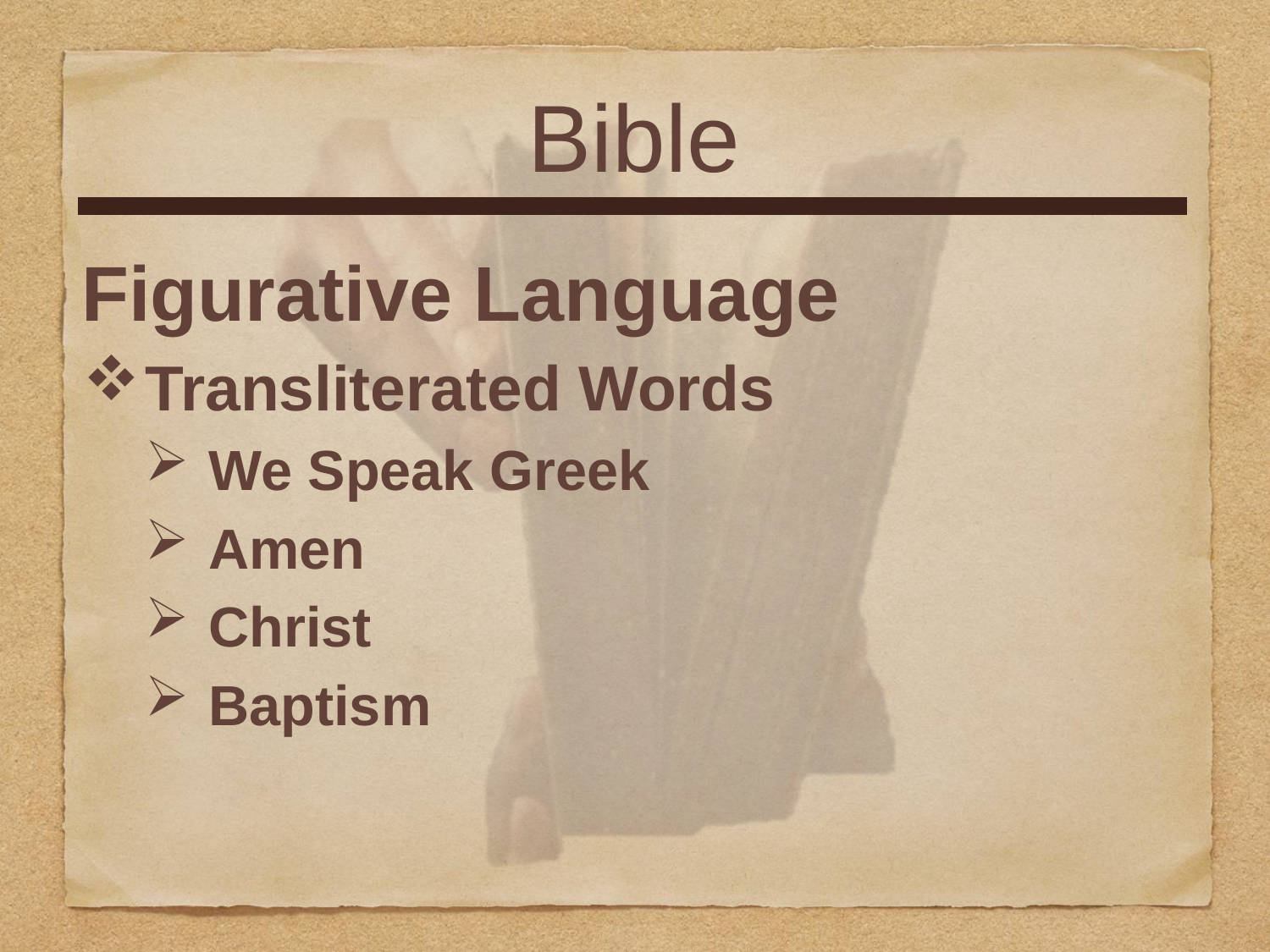

Bible
Figurative Language
Transliterated Words
We Speak Greek
Amen
Christ
Baptism